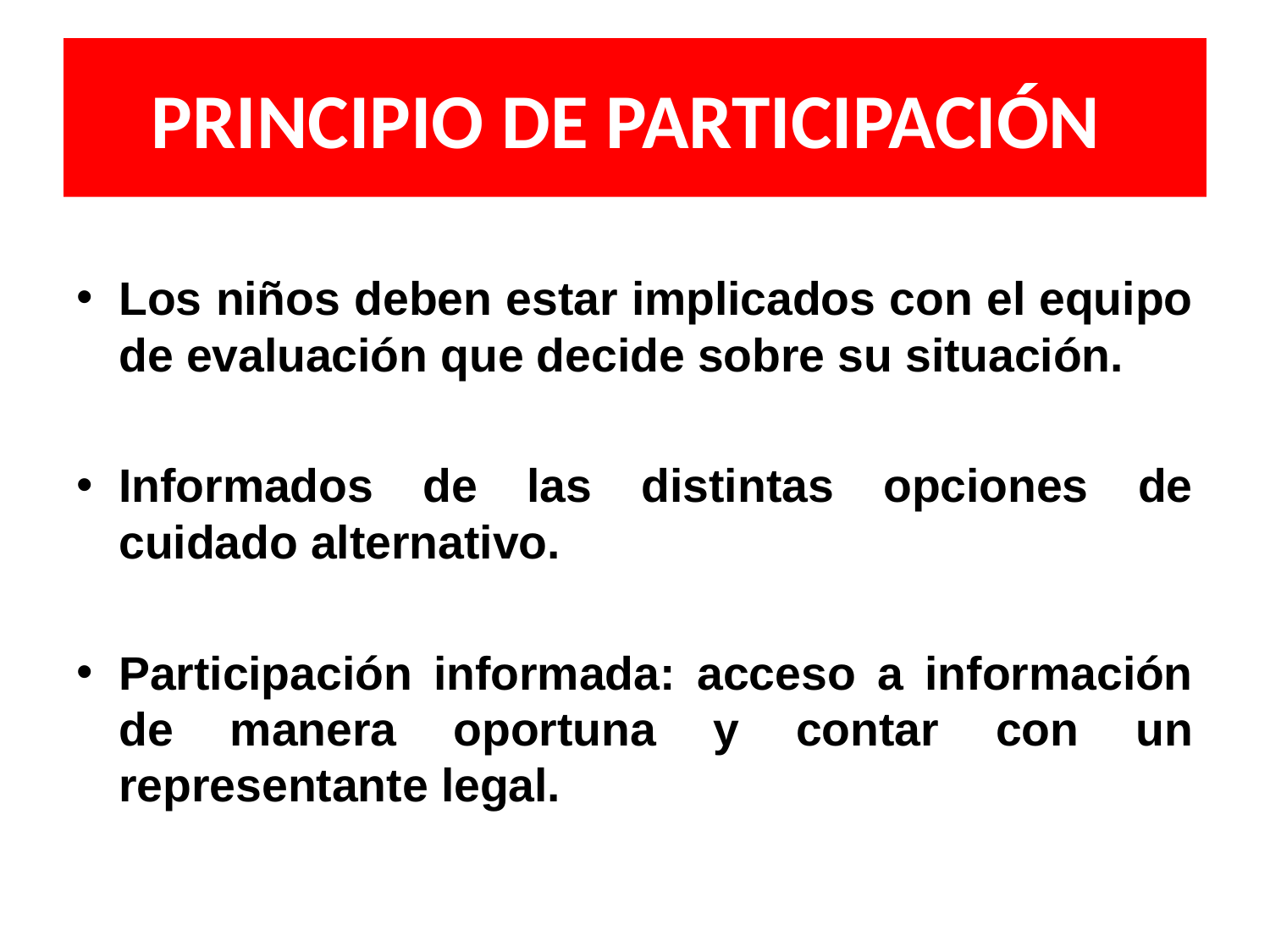

# PRINCIPIO DE PARTICIPACIÓN

Los niños deben estar implicados con el equipo de evaluación que decide sobre su situación.

Informados de las distintas opciones de cuidado alternativo.

Participación informada: acceso a información de manera oportuna y contar con un representante legal.